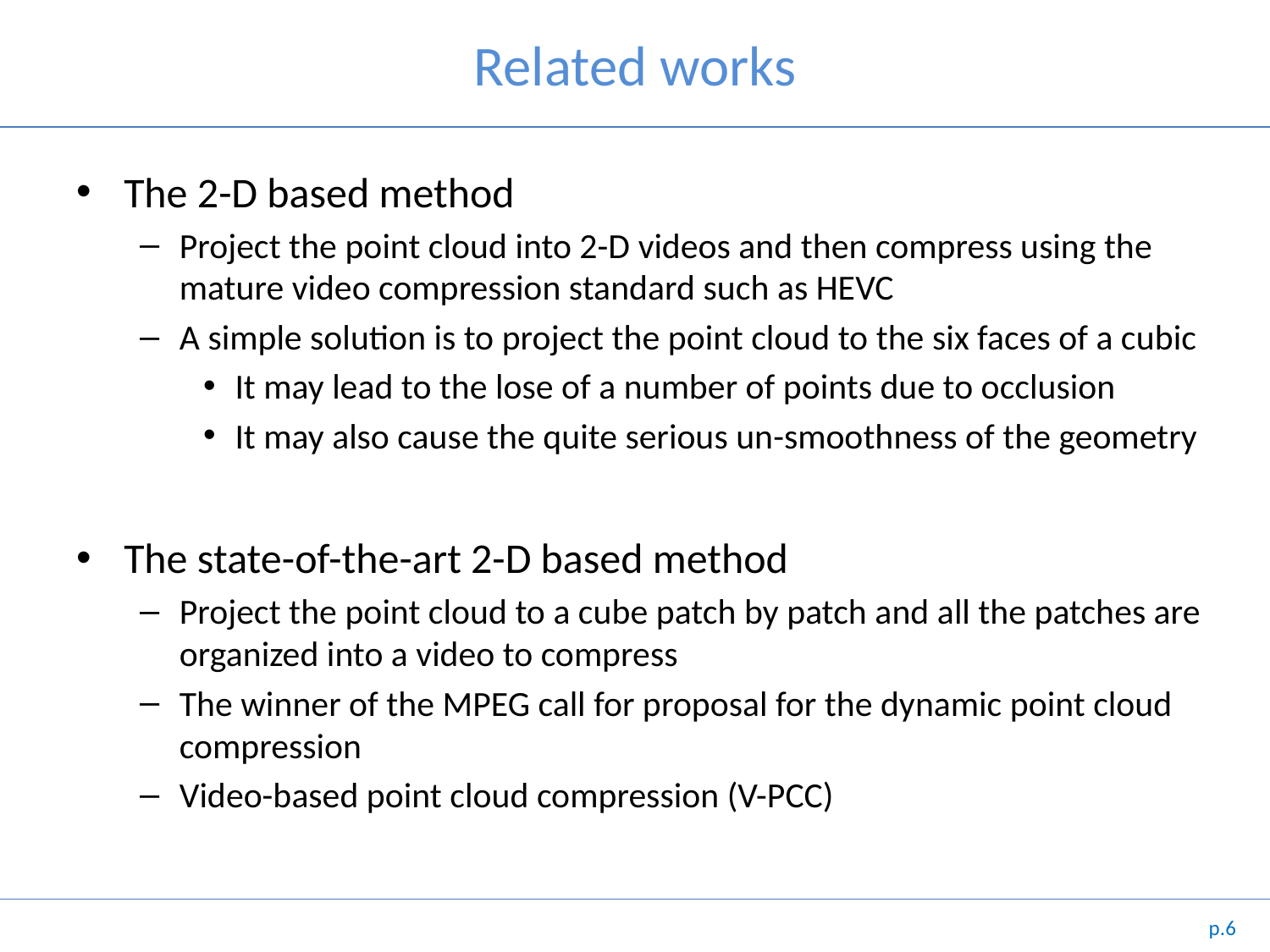

# Related works
The 2-D based method
Project the point cloud into 2-D videos and then compress using the mature video compression standard such as HEVC
A simple solution is to project the point cloud to the six faces of a cubic
It may lead to the lose of a number of points due to occlusion
It may also cause the quite serious un-smoothness of the geometry

The state-of-the-art 2-D based method
Project the point cloud to a cube patch by patch and all the patches are organized into a video to compress
The winner of the MPEG call for proposal for the dynamic point cloud compression
Video-based point cloud compression (V-PCC)

p.6